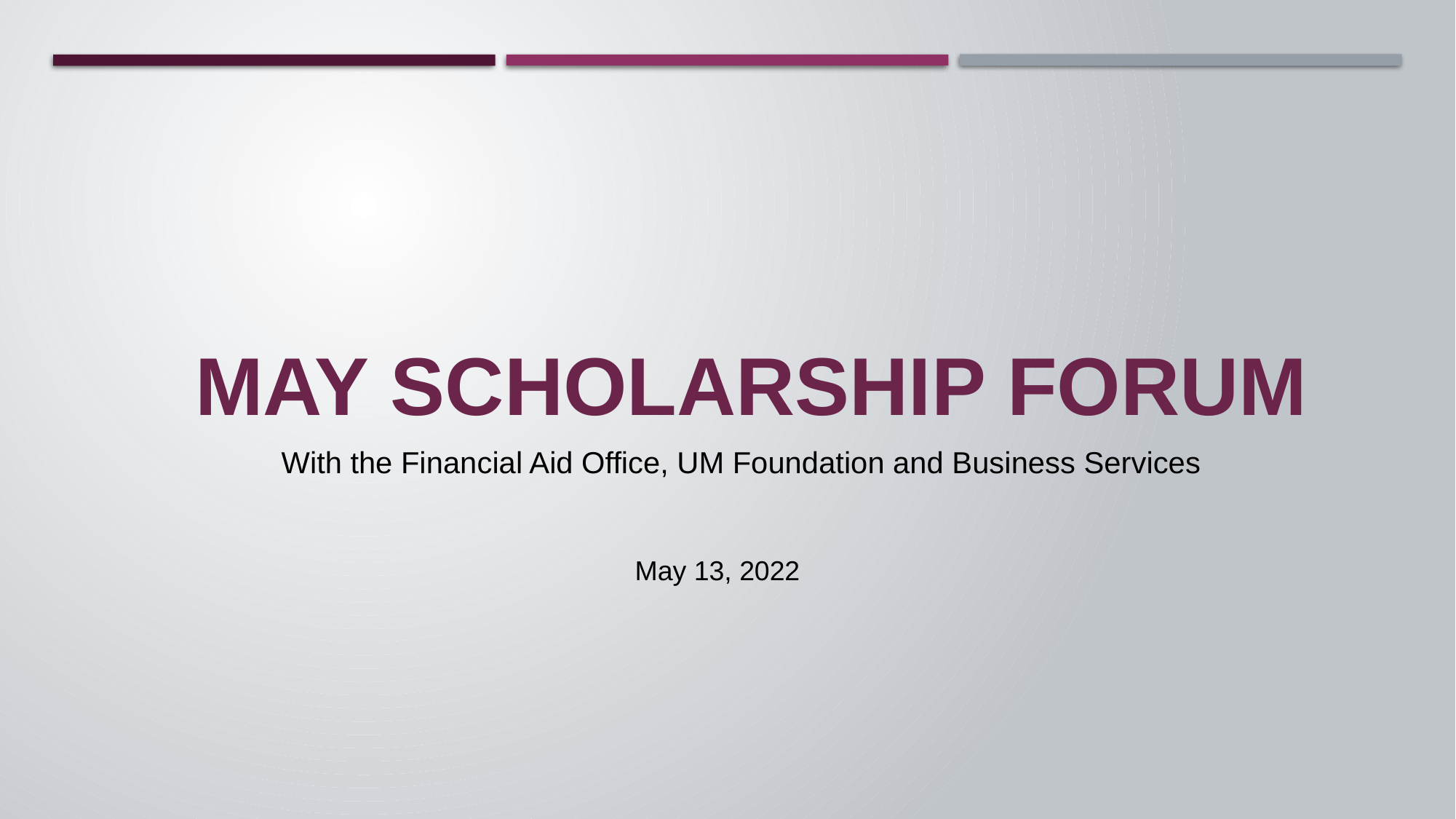

# May Scholarship Forum
With the Financial Aid Office, UM Foundation and Business Services
May 13, 2022